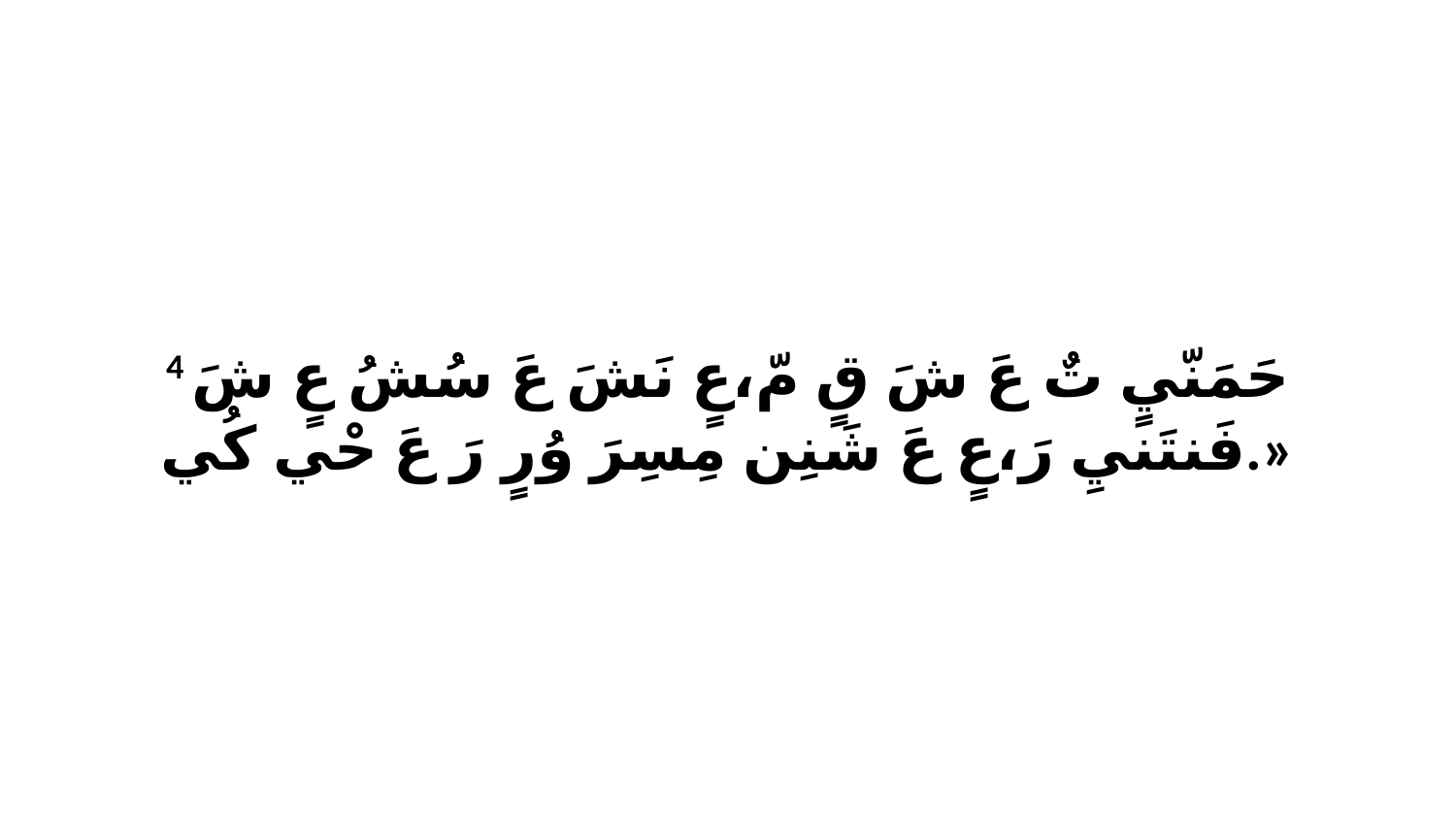

4 حَمَنّيٍ تٌ عَ شَ قٍ مّ،عٍ نَشَ عَ سُشُ عٍ شَ فَنتَنيِ رَ،عٍ عَ شَنِن مِسِرَ وُرٍ رَ عَ حْي كُي.»